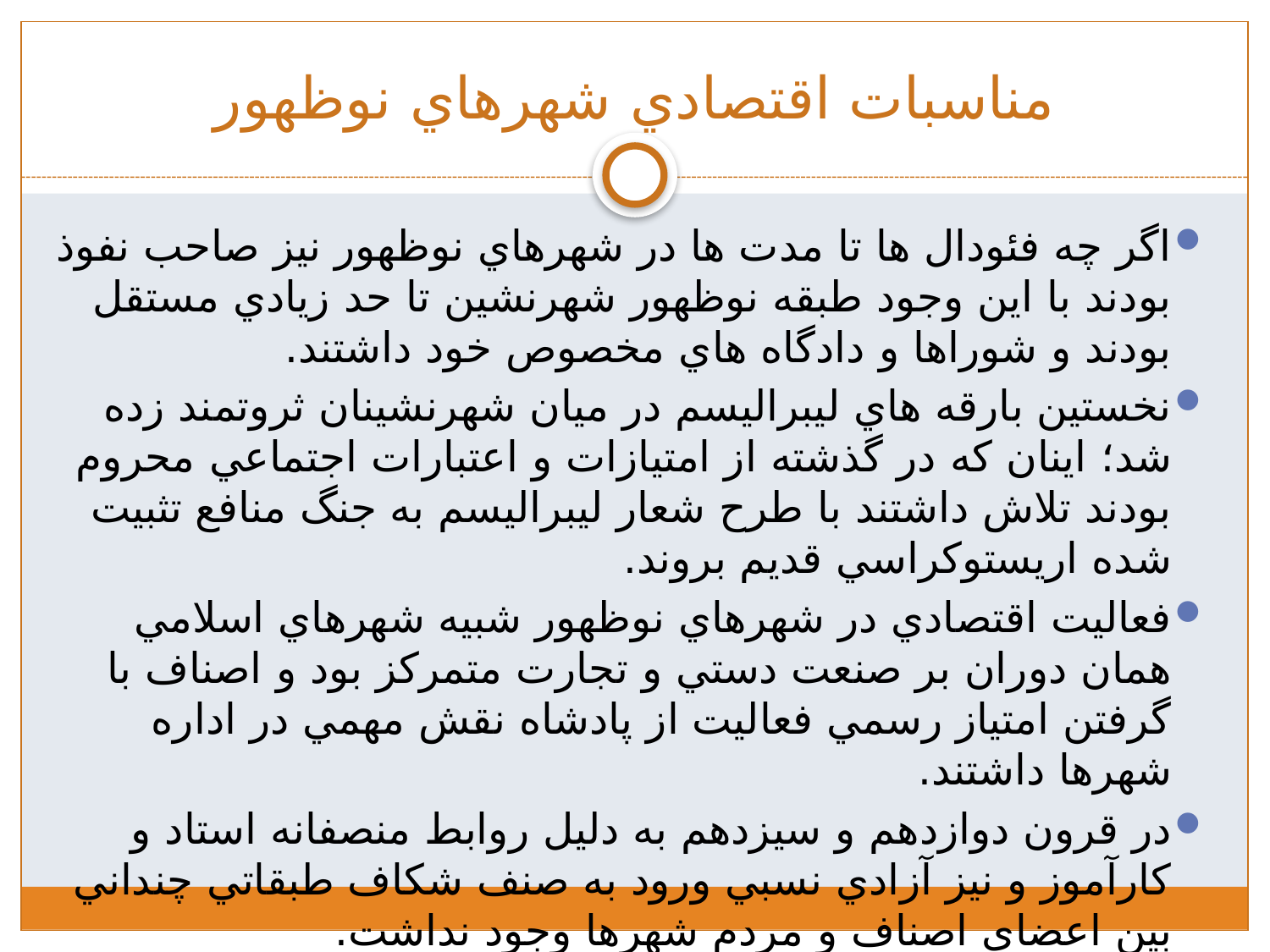

# مناسبات اقتصادي شهرهاي نوظهور
اگر چه فئودال ها تا مدت ها در شهرهاي نوظهور نيز صاحب نفوذ بودند با اين وجود طبقه نوظهور شهرنشين تا حد زيادي مستقل بودند و شوراها و دادگاه هاي مخصوص خود داشتند.
نخستين بارقه هاي ليبراليسم در ميان شهرنشينان ثروتمند زده شد؛‌ اينان که در گذشته از امتيازات و اعتبارات اجتماعي محروم بودند تلاش داشتند با طرح شعار ليبراليسم به جنگ منافع تثبيت شده اريستوکراسي قديم بروند.
فعاليت اقتصادي در شهرهاي نوظهور شبيه شهرهاي اسلامي همان دوران بر صنعت دستي و تجارت متمرکز بود و اصناف با گرفتن امتياز رسمي فعاليت از پادشاه نقش مهمي در اداره شهرها داشتند.
در قرون دوازدهم و سيزدهم به دليل روابط منصفانه استاد و کارآموز و نيز آزادي نسبي ورود به صنف شکاف طبقاتي چنداني بين اعضاي اصناف و مردم شهرها وجود نداشت.
شيوه توليد در اين قرن ها مبتني بر صنايع دستي و تولي خرد بود.